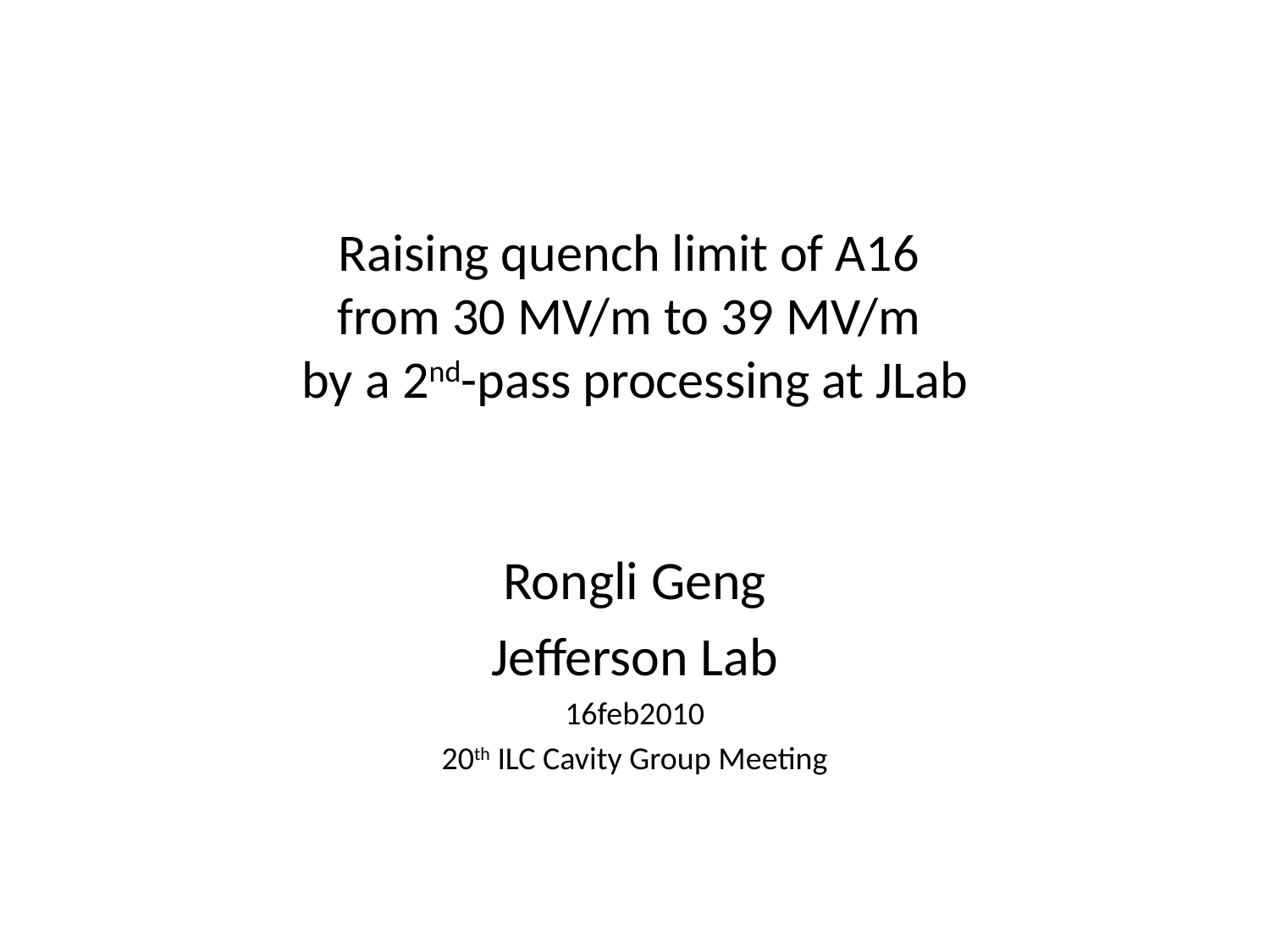

# Raising quench limit of A16 from 30 MV/m to 39 MV/m by a 2nd-pass processing at JLab
Rongli Geng
Jefferson Lab
16feb2010
20th ILC Cavity Group Meeting